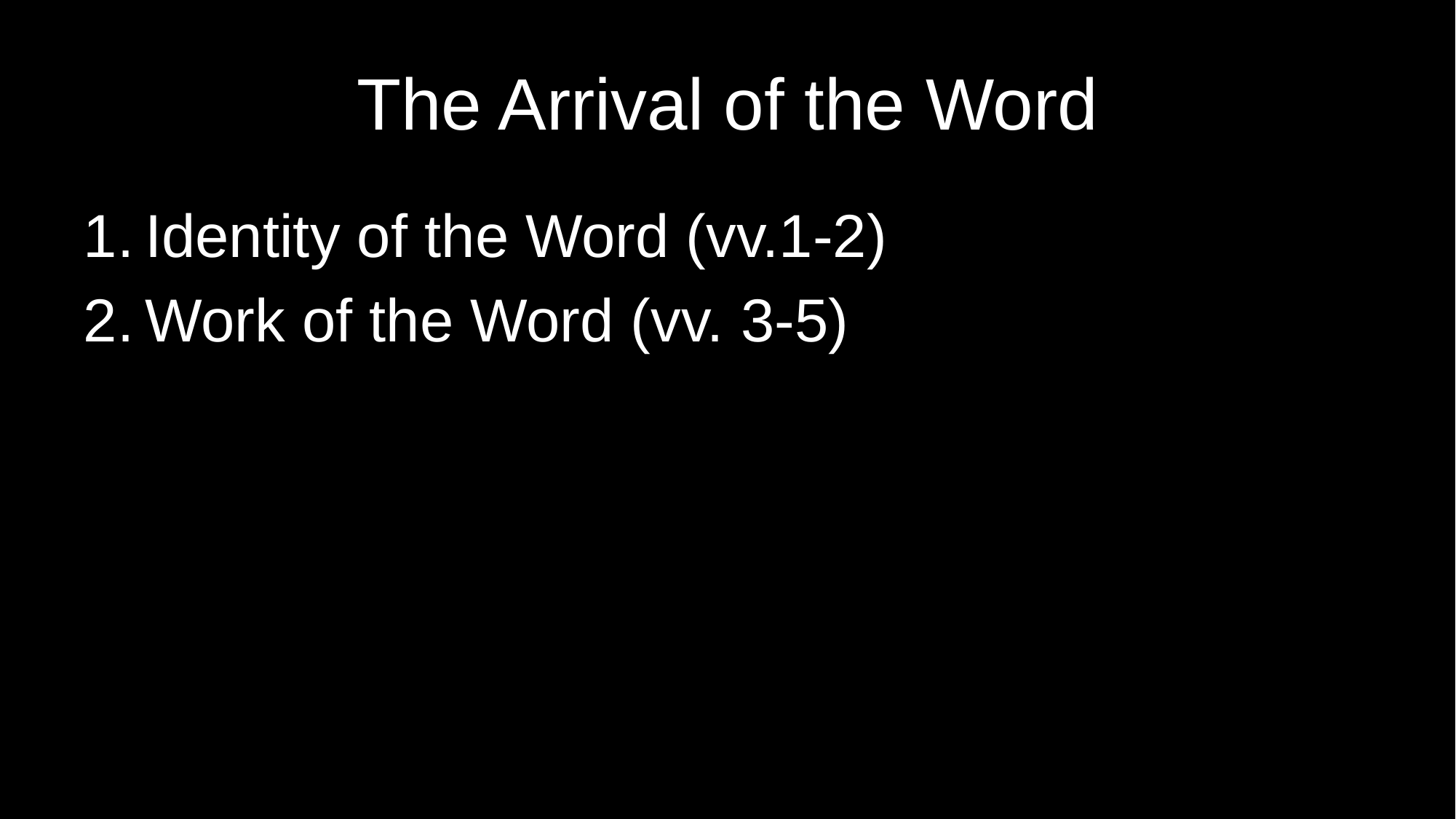

# The Arrival of the Word

Identity of the Word (vv.1-2)
Work of the Word (vv. 3-5)